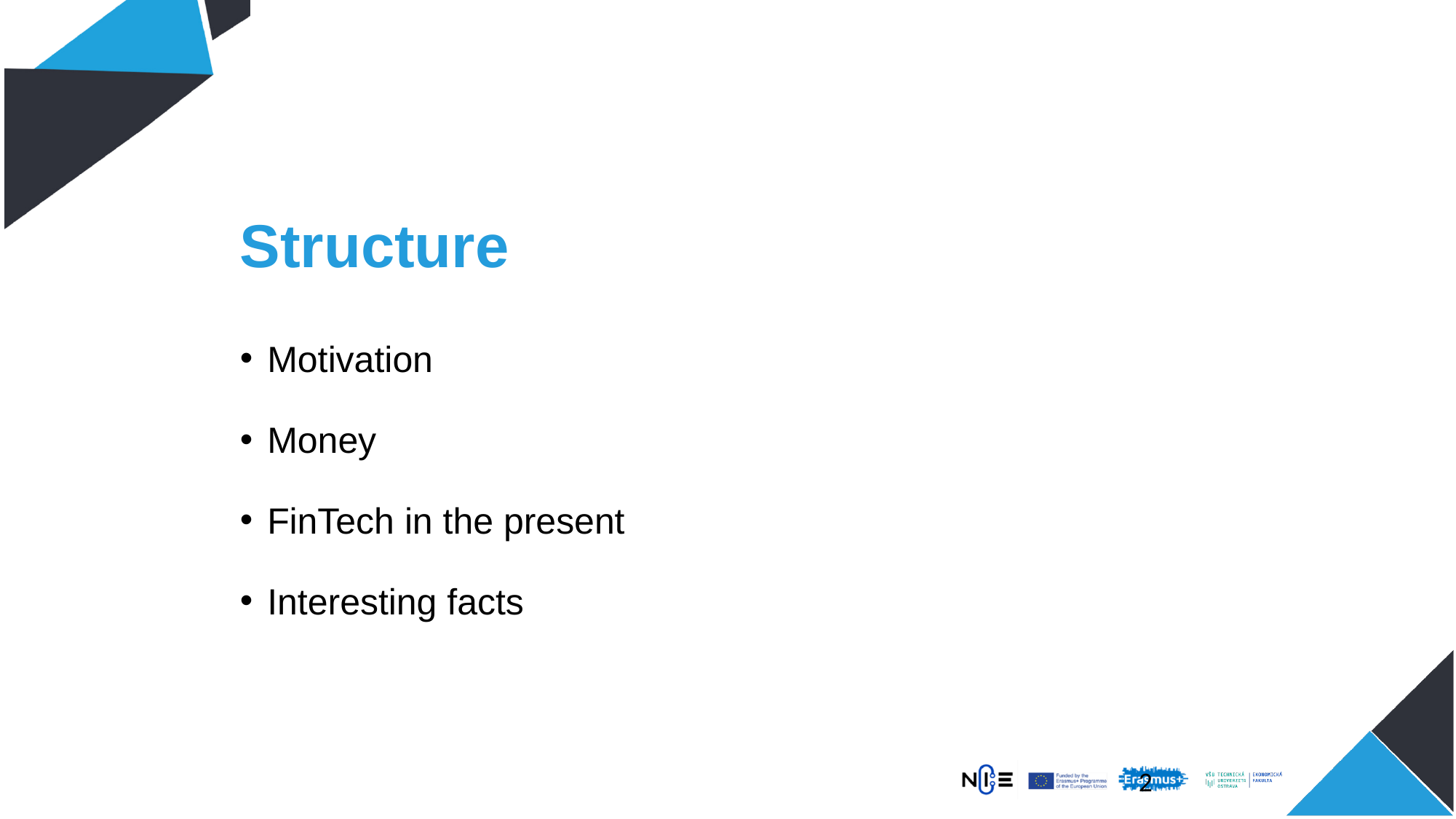

# Structure
Motivation
Money
FinTech in the present
Interesting facts

2